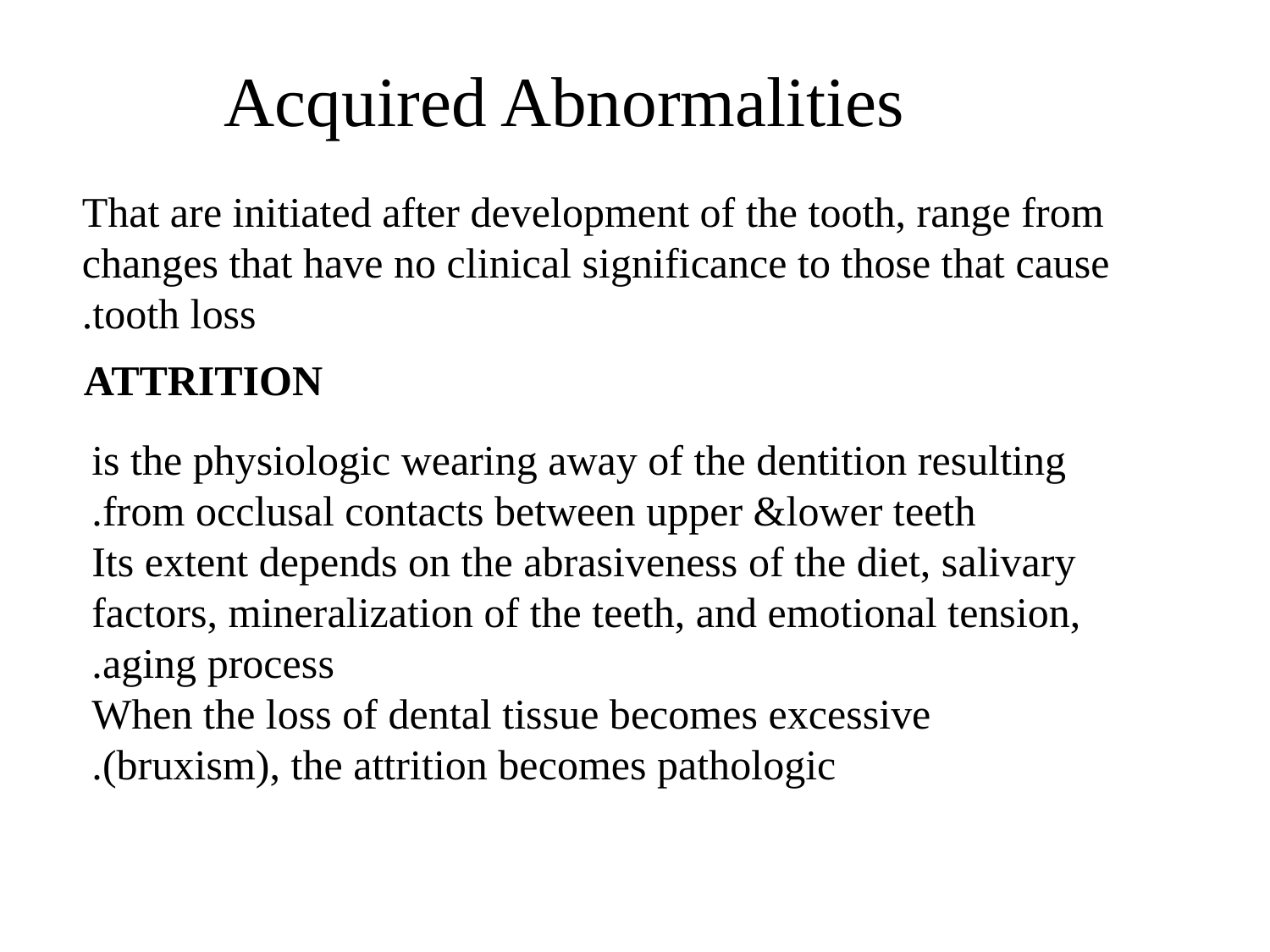

Acquired Abnormalities
 That are initiated after development of the tooth, range from changes that have no clinical significance to those that cause tooth loss.
ATTRITION
is the physiologic wearing away of the dentition resulting from occlusal contacts between upper &lower teeth.
 Its extent depends on the abrasiveness of the diet, salivary factors, mineralization of the teeth, and emotional tension, aging process.
When the loss of dental tissue becomes excessive (bruxism), the attrition becomes pathologic.